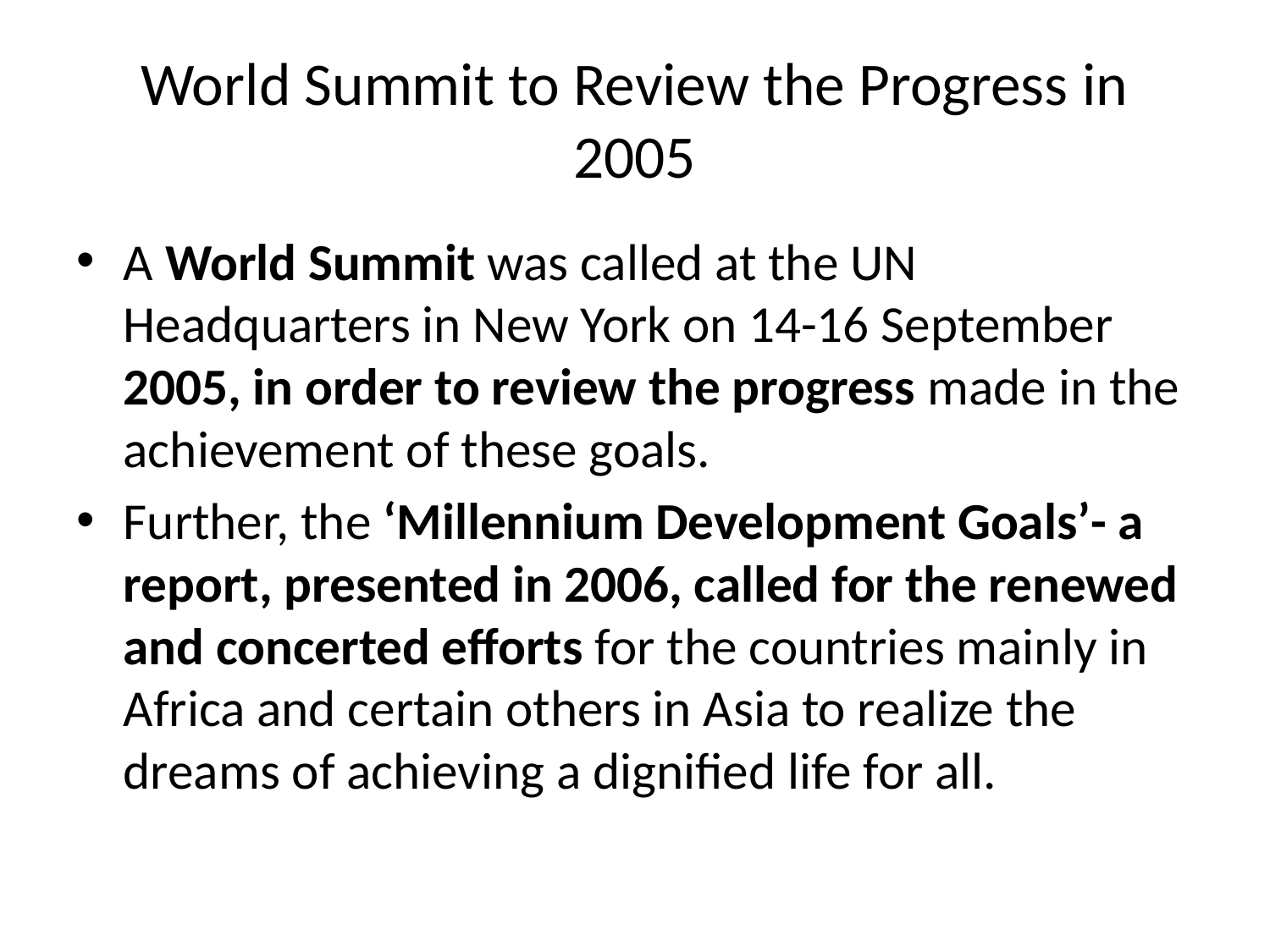

# World Summit to Review the Progress in 2005
A World Summit was called at the UN Headquarters in New York on 14-16 September 2005, in order to review the progress made in the achievement of these goals.
Further, the ‘Millennium Development Goals’- a report, presented in 2006, called for the renewed and concerted efforts for the countries mainly in Africa and certain others in Asia to realize the dreams of achieving a dignified life for all.